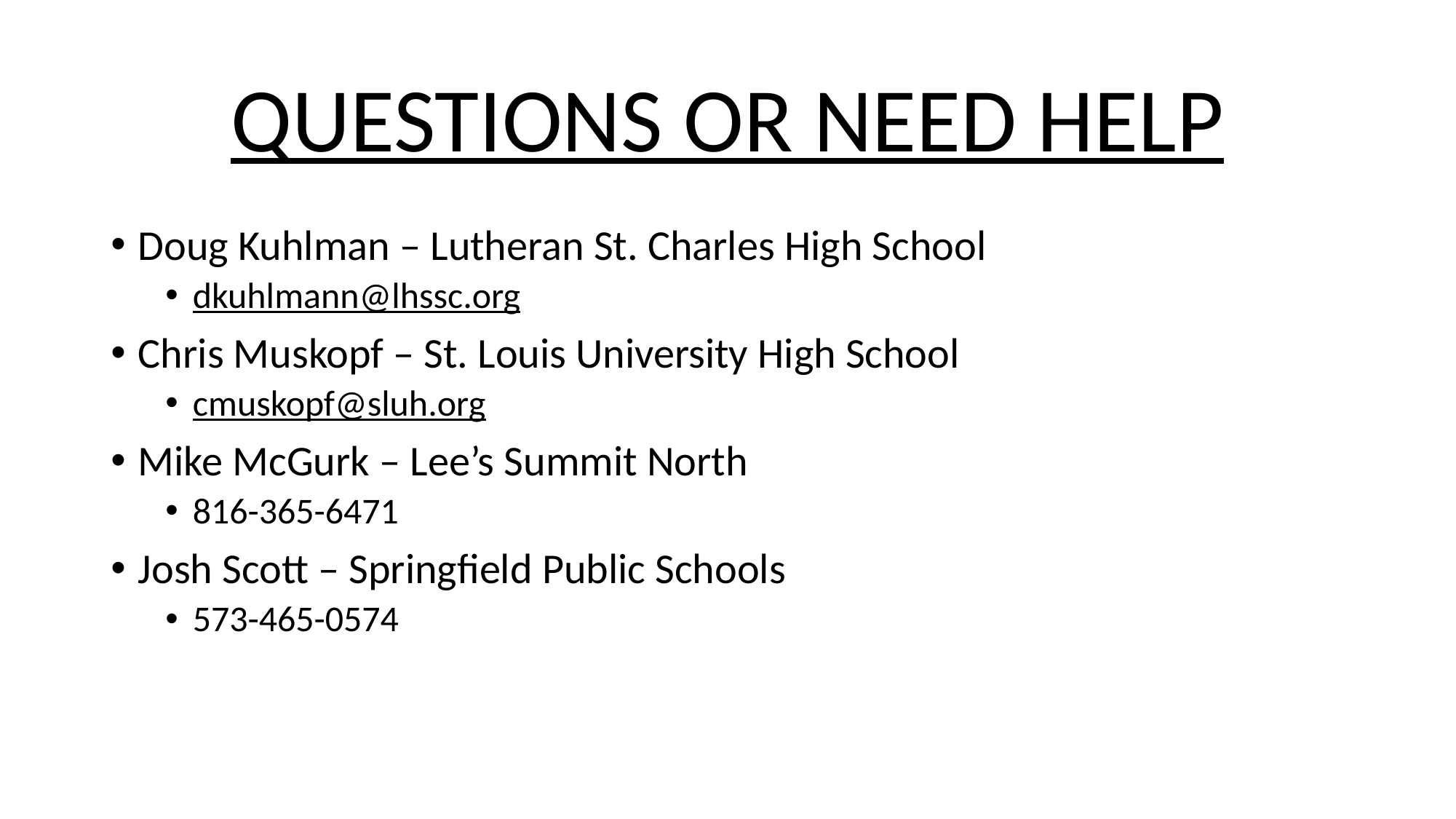

# QUESTIONS OR NEED HELP
Doug Kuhlman – Lutheran St. Charles High School
dkuhlmann@lhssc.org
Chris Muskopf – St. Louis University High School
cmuskopf@sluh.org
Mike McGurk – Lee’s Summit North
816-365-6471
Josh Scott – Springfield Public Schools
573-465-0574